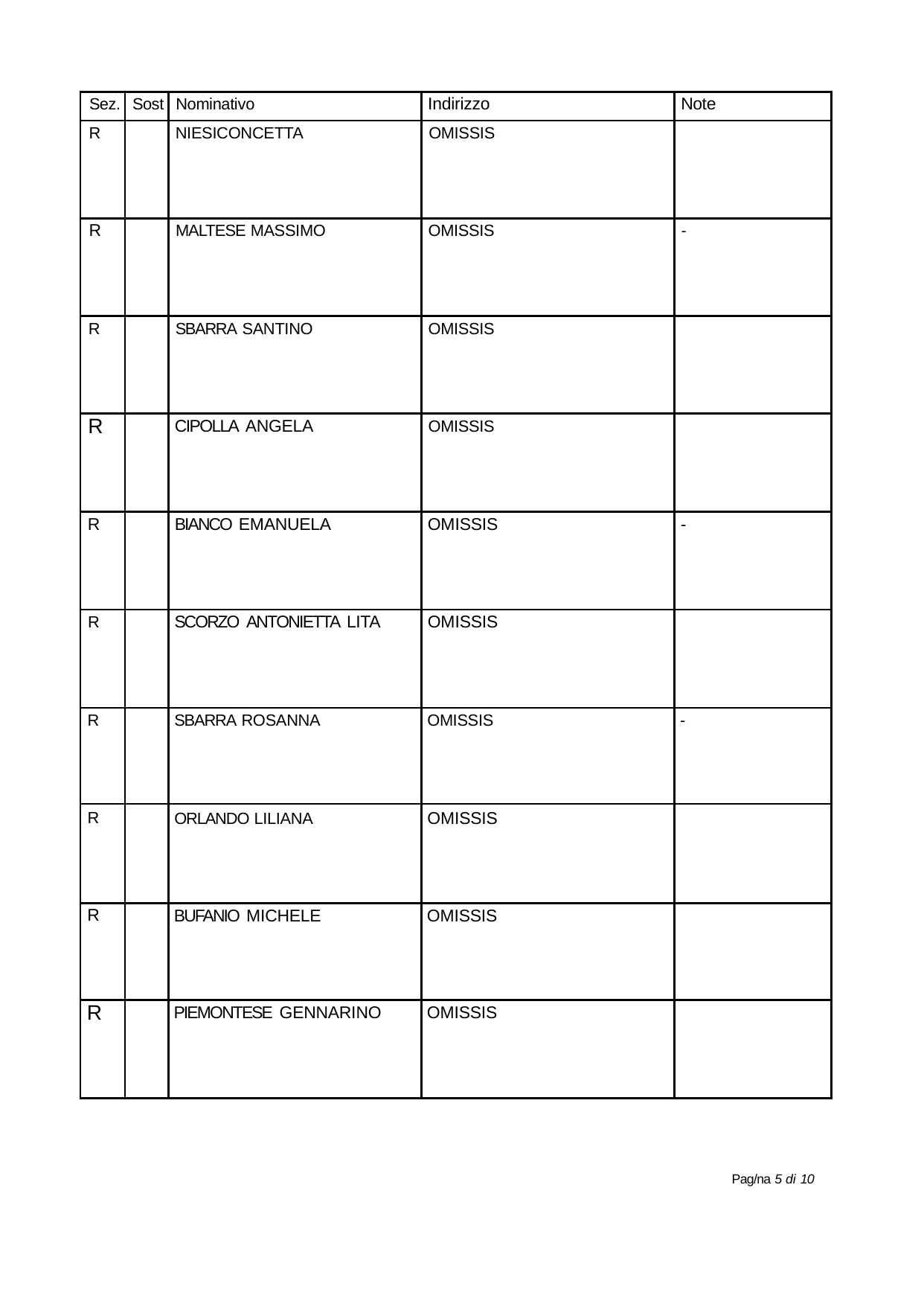

| Sez. | Sost | Nominativo | Indirizzo | Note |
| --- | --- | --- | --- | --- |
| R |  | NIESICONCETTA | OMISSIS |  |
| R |  | MALTESE MASSIMO | OMISSIS | - |
| R |  | SBARRA SANTINO | OMISSIS |  |
| R |  | CIPOLLA ANGELA | OMISSIS |  |
| R |  | BIANCO EMANUELA | OMISSIS | - |
| R |  | SCORZO ANTONIETTA LITA | OMISSIS |  |
| R |  | SBARRA ROSANNA | OMISSIS | - |
| R |  | ORLANDO LILIANA | OMISSIS |  |
| R |  | BUFANIO MICHELE | OMISSIS |  |
| R |  | PIEMONTESE GENNARINO | OMISSIS |  |
Pag/na 5 di 10